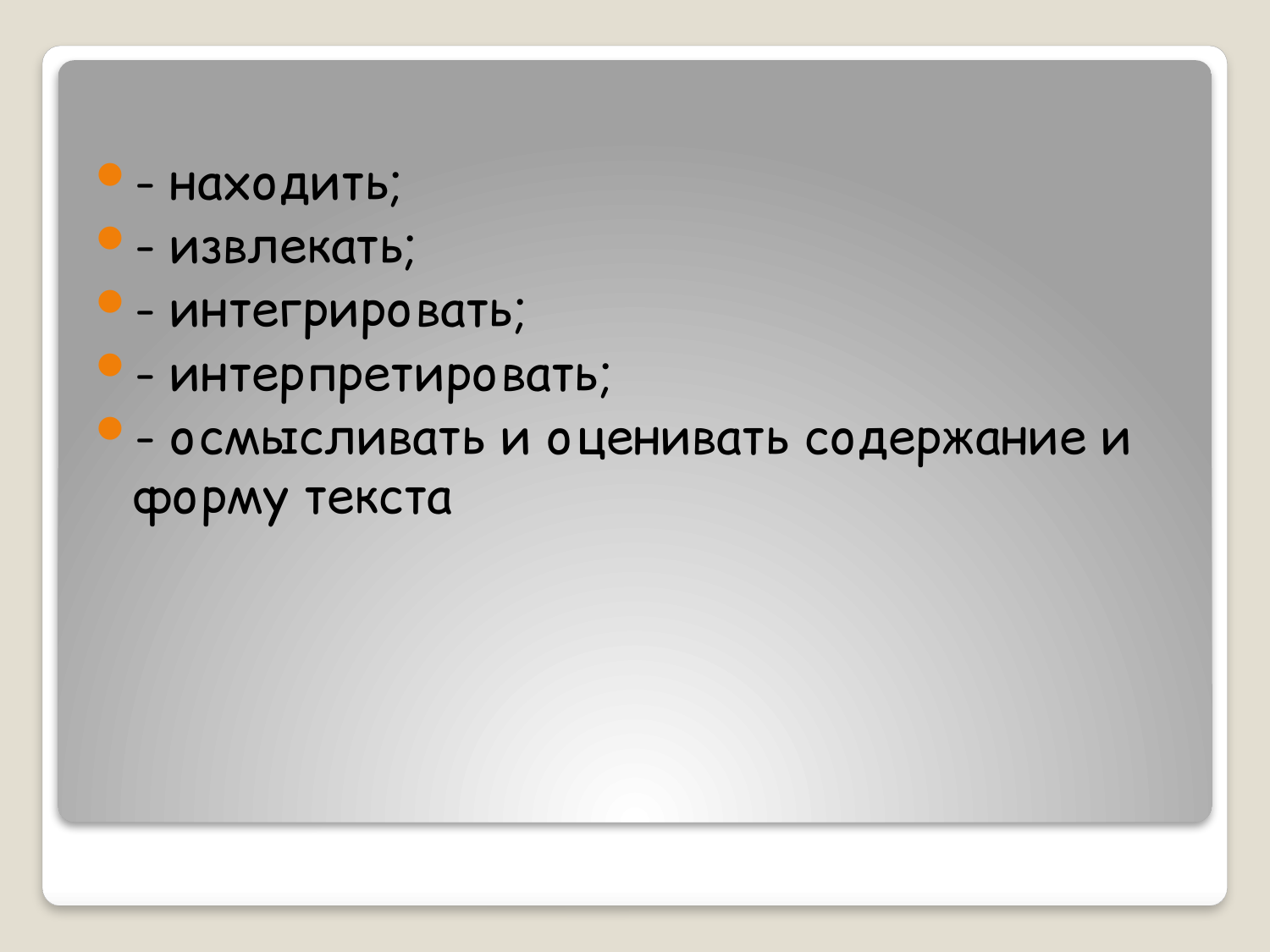

- находить;
- извлекать;
- интегрировать;
- интерпретировать;
- осмысливать и оценивать содержание и форму текста
#